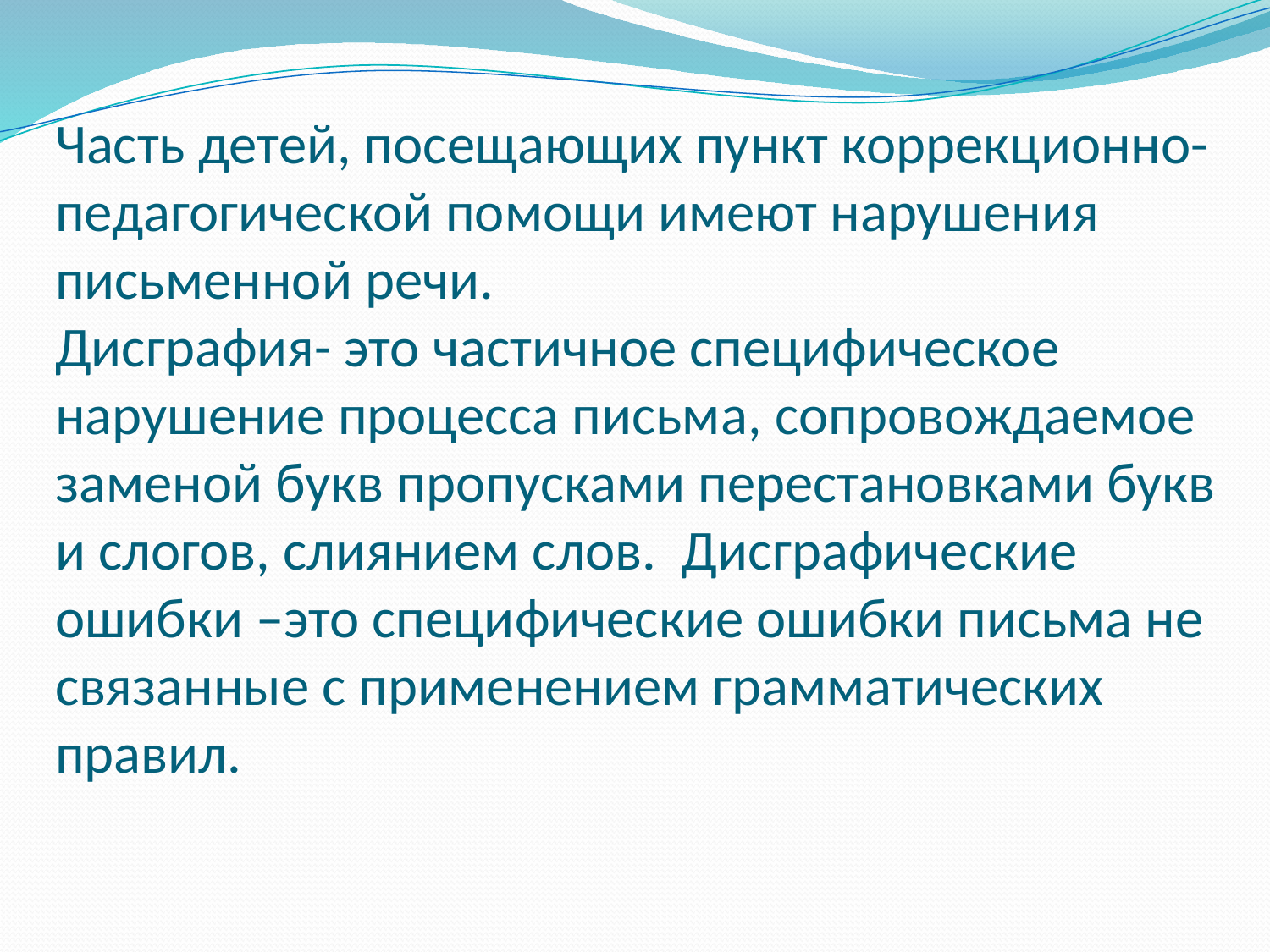

# Часть детей, посещающих пункт коррекционно-педагогической помощи имеют нарушения письменной речи. Дисграфия- это частичное специфическое нарушение процесса письма, сопровождаемое заменой букв пропусками перестановками букв и слогов, слиянием слов.  Дисграфические ошибки –это специфические ошибки письма не связанные с применением грамматических правил.